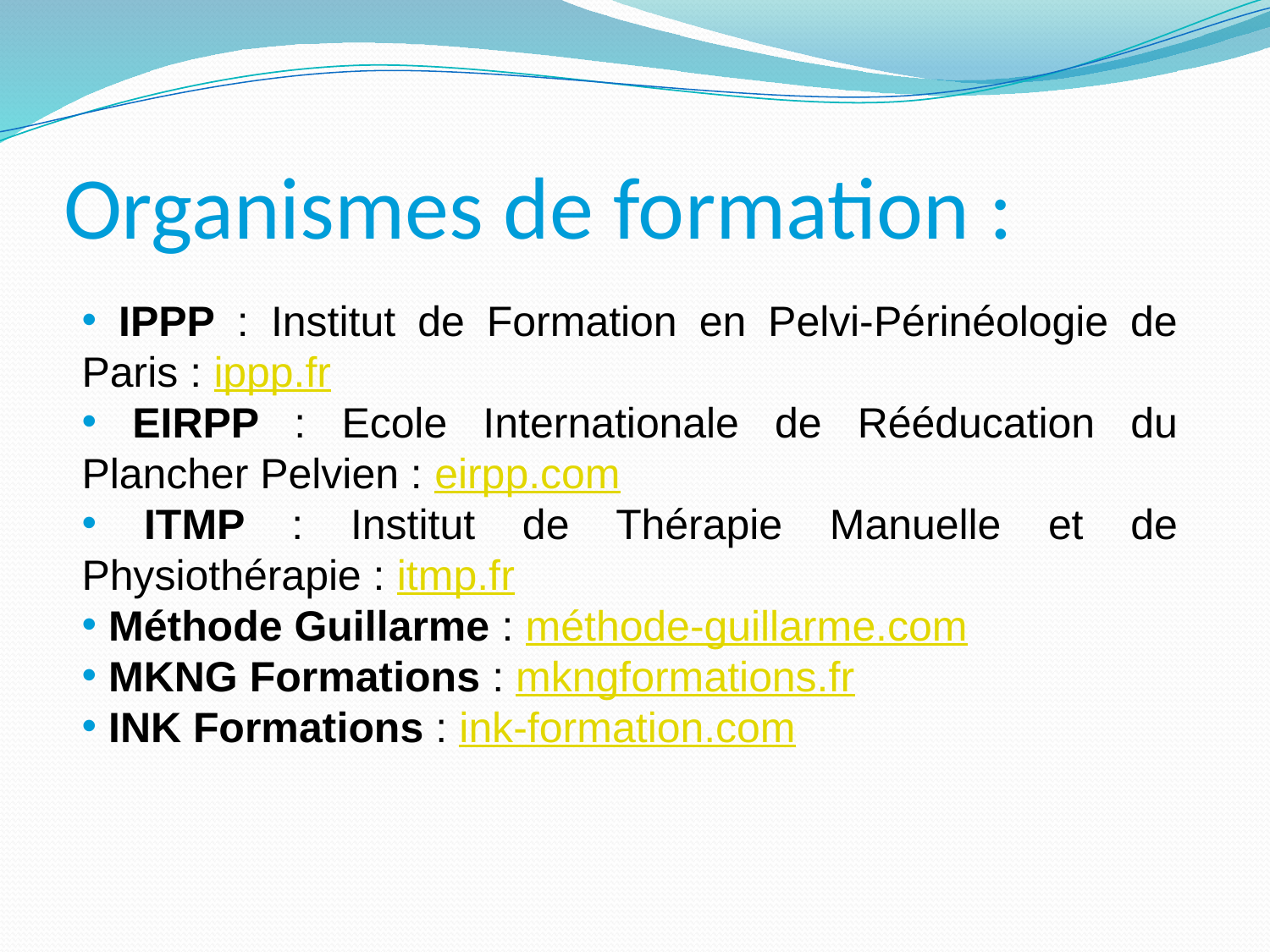

# Organismes de formation :
 IPPP : Institut de Formation en Pelvi-Périnéologie de Paris : ippp.fr
 EIRPP : Ecole Internationale de Rééducation du Plancher Pelvien : eirpp.com
 ITMP : Institut de Thérapie Manuelle et de Physiothérapie : itmp.fr
 Méthode Guillarme : méthode-guillarme.com
 MKNG Formations : mkngformations.fr
 INK Formations : ink-formation.com